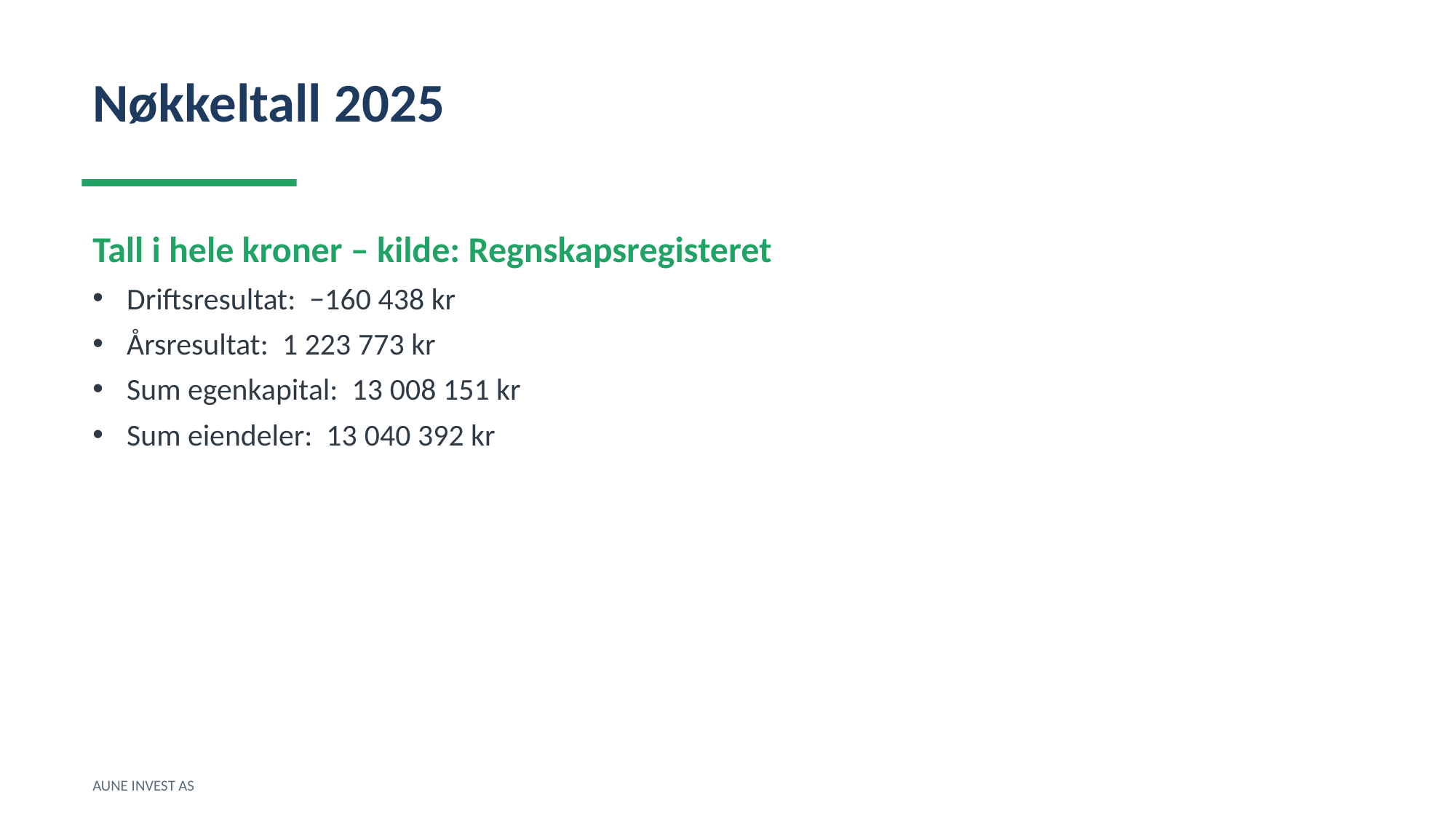

Nøkkeltall 2025

Tall i hele kroner – kilde: Regnskapsregisteret
Driftsresultat:  −160 438 kr
Årsresultat:  1 223 773 kr
Sum egenkapital:  13 008 151 kr
Sum eiendeler:  13 040 392 kr
AUNE INVEST AS